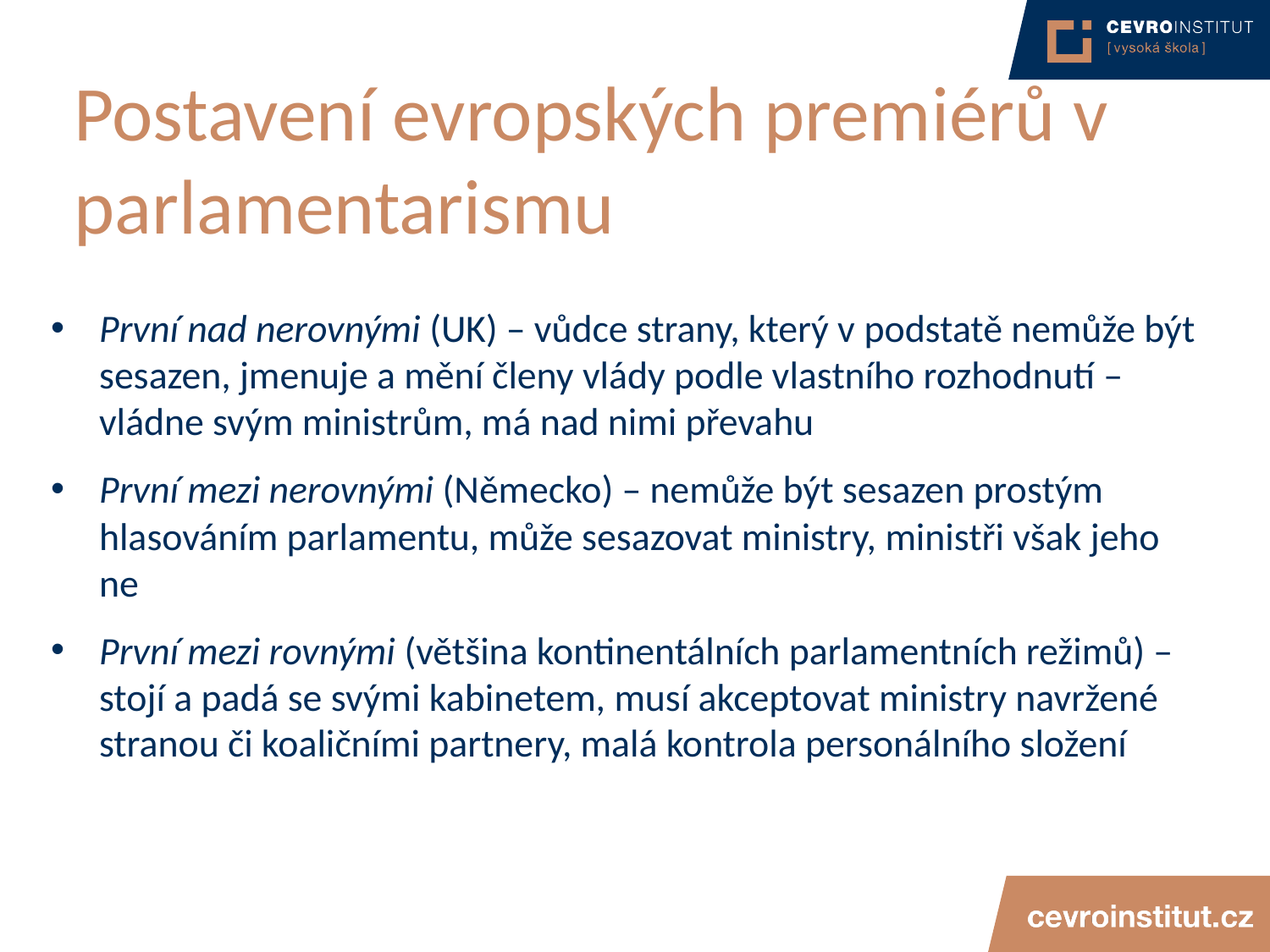

# Postavení evropských premiérů v parlamentarismu
První nad nerovnými (UK) – vůdce strany, který v podstatě nemůže být sesazen, jmenuje a mění členy vlády podle vlastního rozhodnutí – vládne svým ministrům, má nad nimi převahu
První mezi nerovnými (Německo) – nemůže být sesazen prostým hlasováním parlamentu, může sesazovat ministry, ministři však jeho ne
První mezi rovnými (většina kontinentálních parlamentních režimů) – stojí a padá se svými kabinetem, musí akceptovat ministry navržené stranou či koaličními partnery, malá kontrola personálního složení